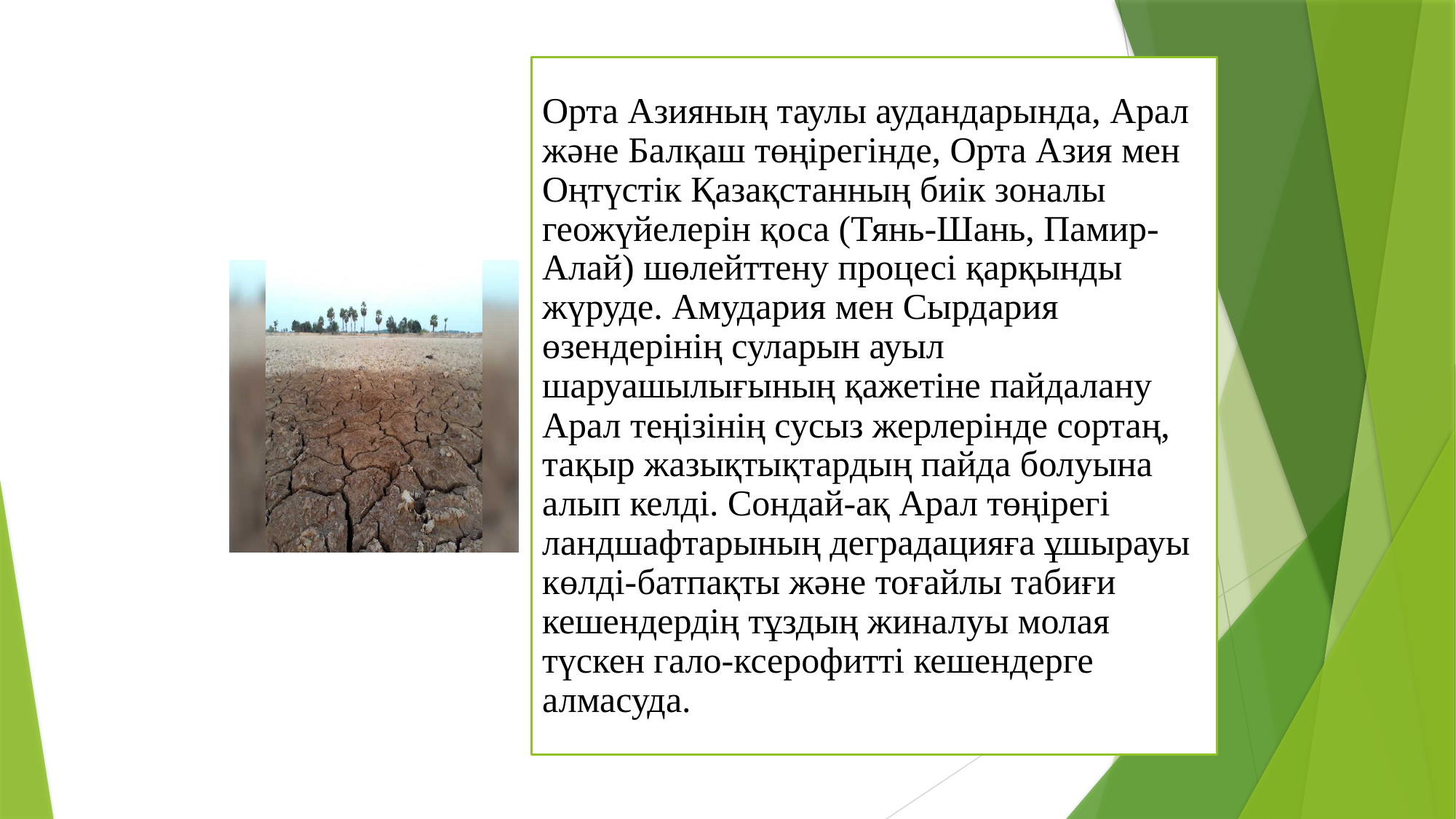

Орта Азияның таулы аудандарында, Арал және Балқаш төңірегінде, Орта Азия мен Оңтүстік Қазақстанның биік зоналы геожүйелерін қоса (Тянь-Шань, Памир-Алай) шөлейттену процесі қарқынды жүруде. Амудария мен Сырдария өзендерінің суларын ауыл шаруашылығының қажетіне пайдалану Арал теңізінің сусыз жерлерінде сортаң, тақыр жазықтықтардың пайда болуына алып келді. Сондай-ақ Арал төңірегі ландшафтарының деградацияға ұшырауы көлді-батпақты және тоғайлы табиғи кешендердің тұздың жиналуы молая түскен гало-ксерофитті кешендерге алмасуда.